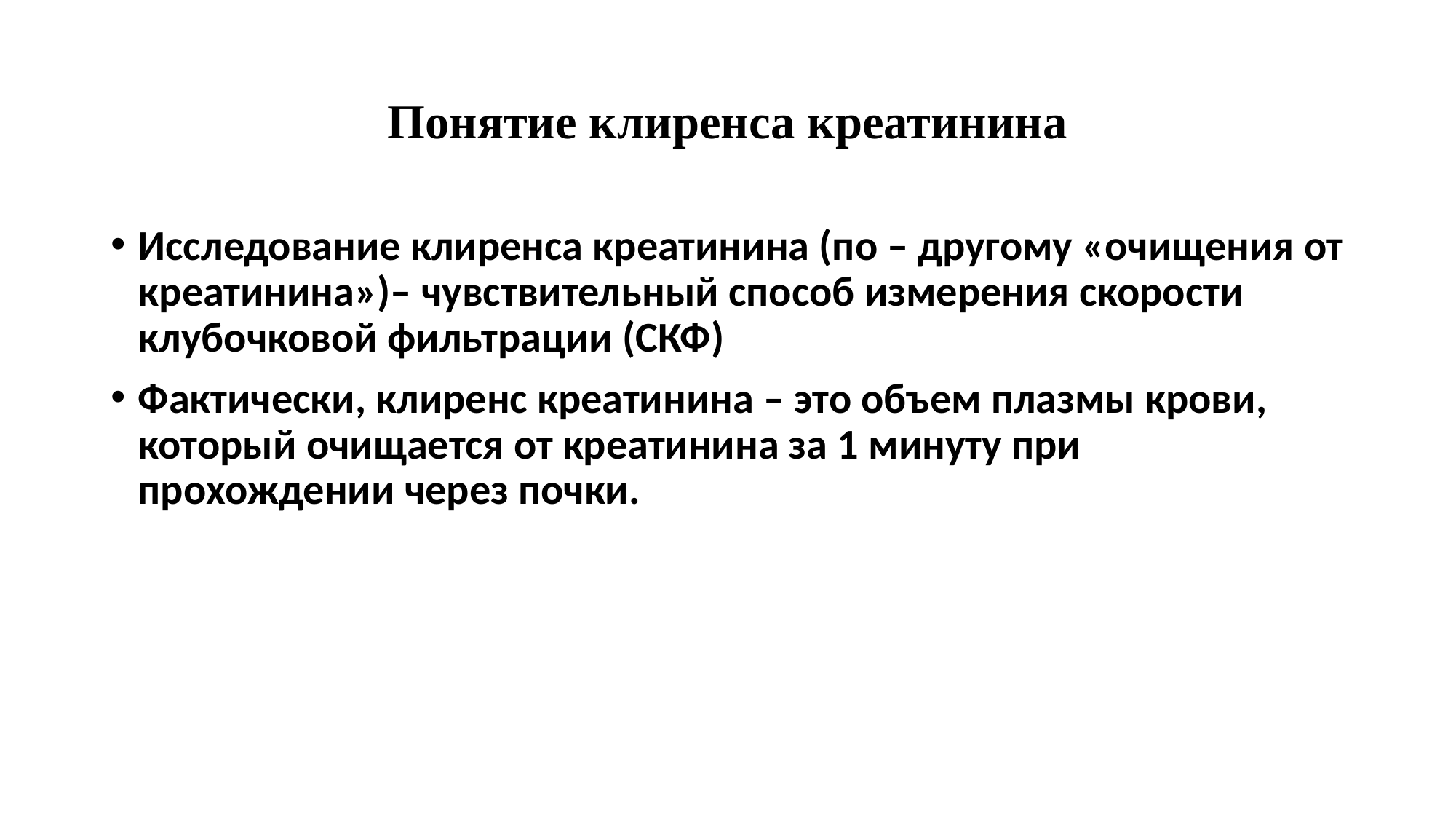

# Понятие клиренса креатинина
Исследование клиренса креатинина (по – другому «очищения от креатинина»)– чувствительный способ измерения скорости  клубочковой фильтрации (СКФ)
Фактически, клиренс креатинина – это объем плазмы крови, который очищается от креатинина за 1 минуту при прохождении через почки.